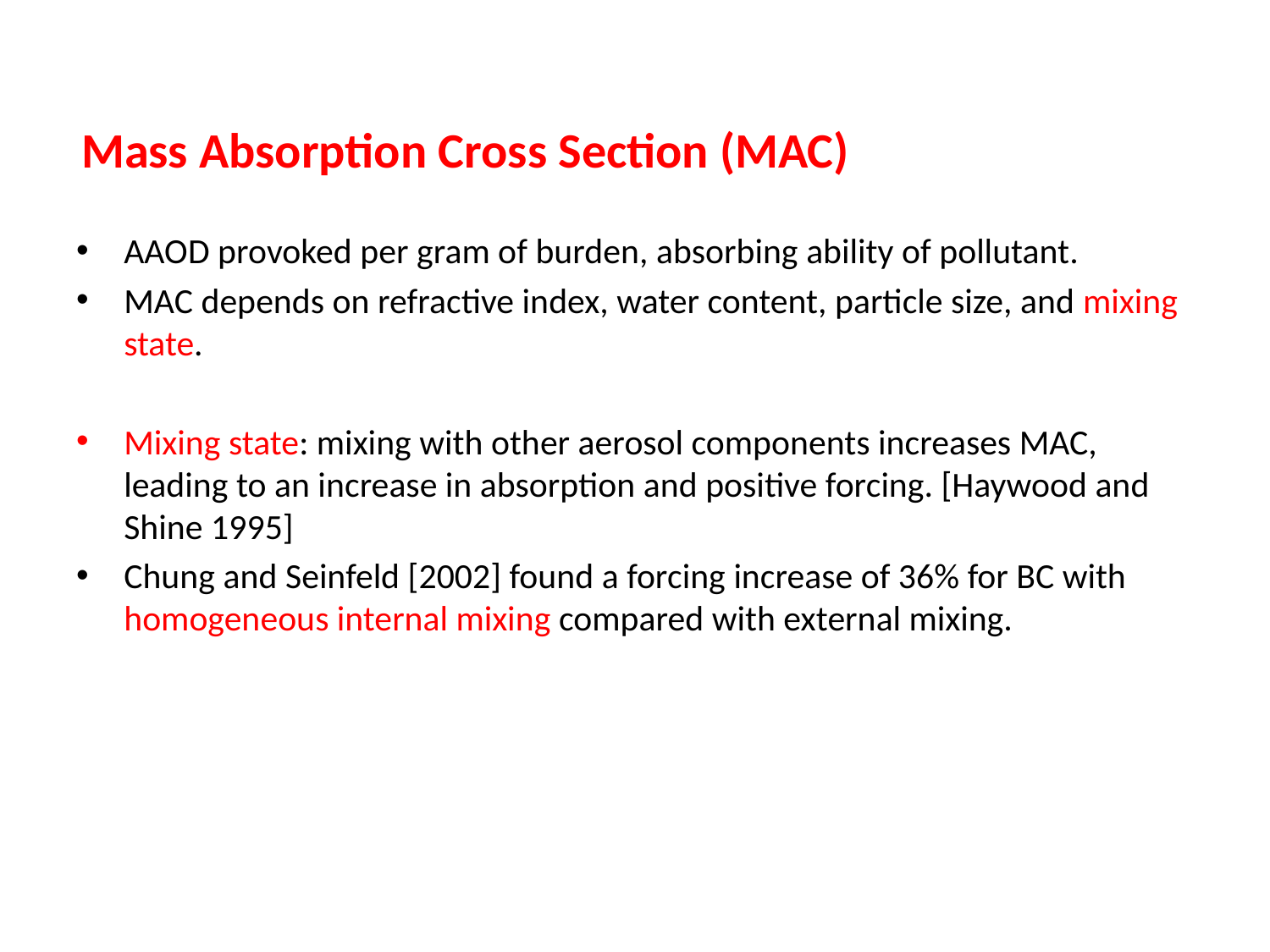

Mass Absorption Cross Section (MAC)
AAOD provoked per gram of burden, absorbing ability of pollutant.
MAC depends on refractive index, water content, particle size, and mixing state.

Mixing state: mixing with other aerosol components increases MAC, leading to an increase in absorption and positive forcing. [Haywood and Shine 1995]
Chung and Seinfeld [2002] found a forcing increase of 36% for BC with homogeneous internal mixing compared with external mixing.